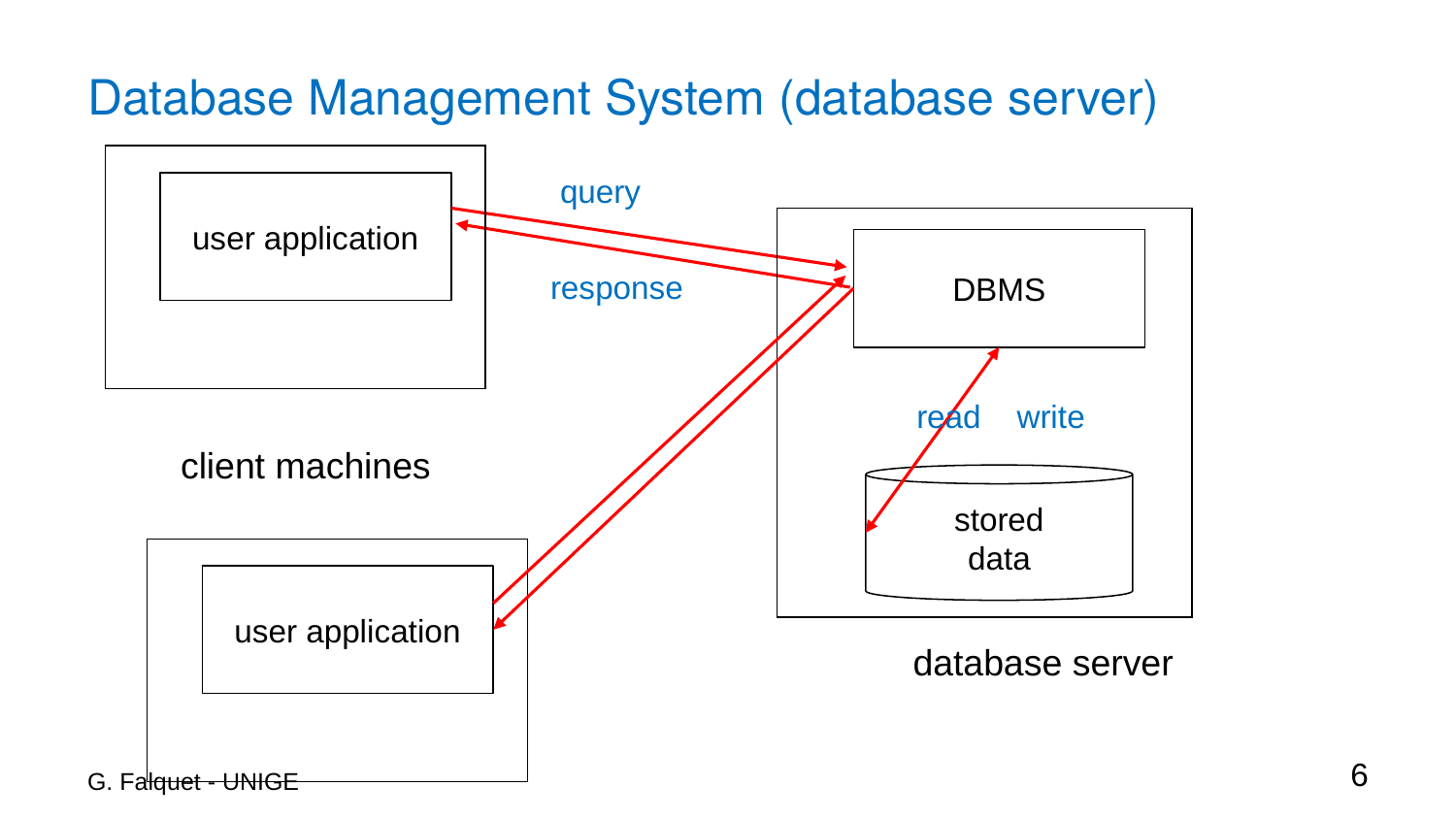

# Database Management System (database server)

query
user application

DBMS
response
read    write
client machines
stored
data

user application
database server
G. Falquet - UNIGE
6